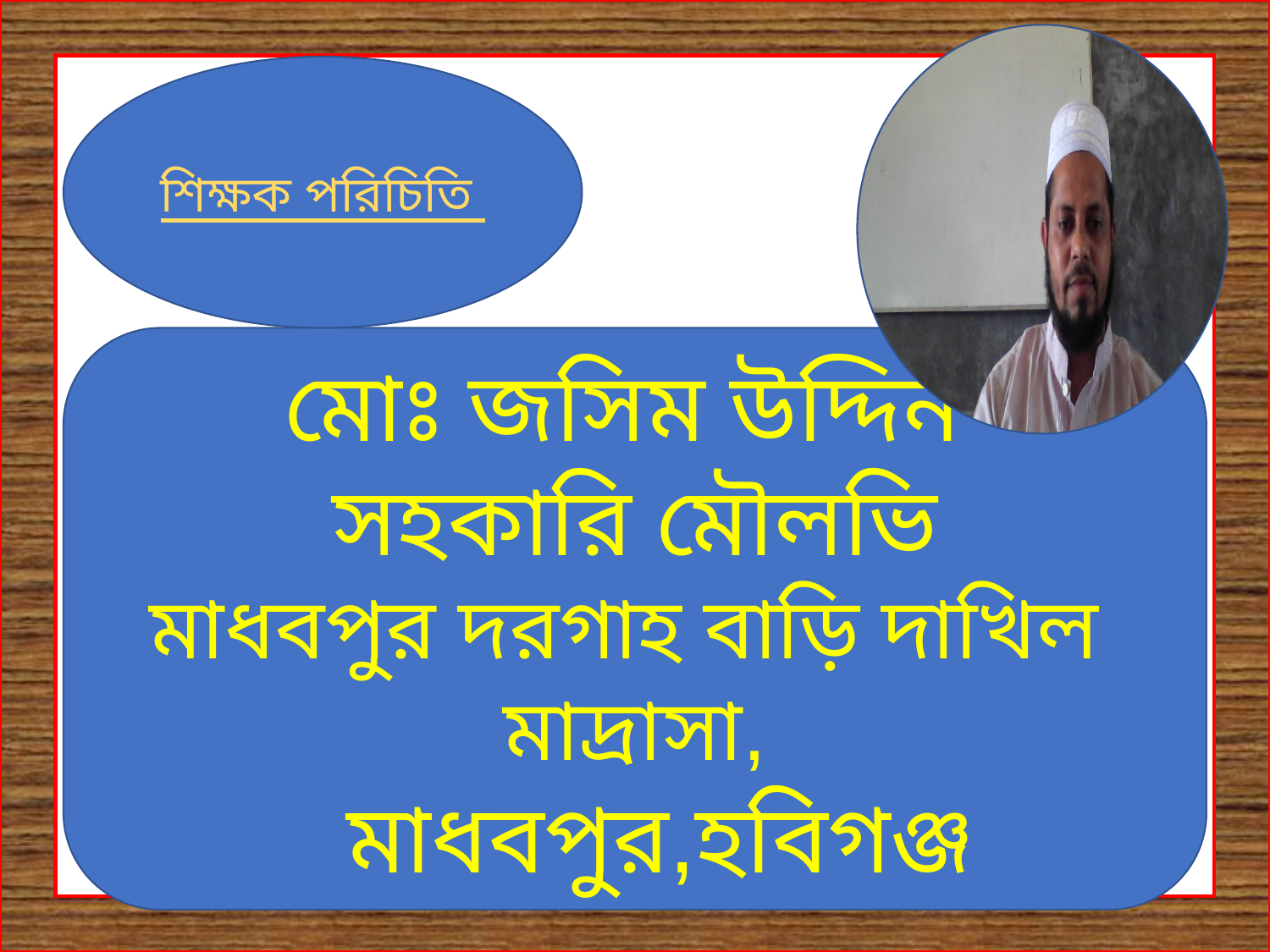

শিক্ষক পরিচিতি

মোঃ জসিম উদ্দিন
সহকারি মৌলভি
মাধবপুর দরগাহ বাড়ি দাখিল  মাদ্রাসা,
   মাধবপুর,হবিগঞ্জ
.